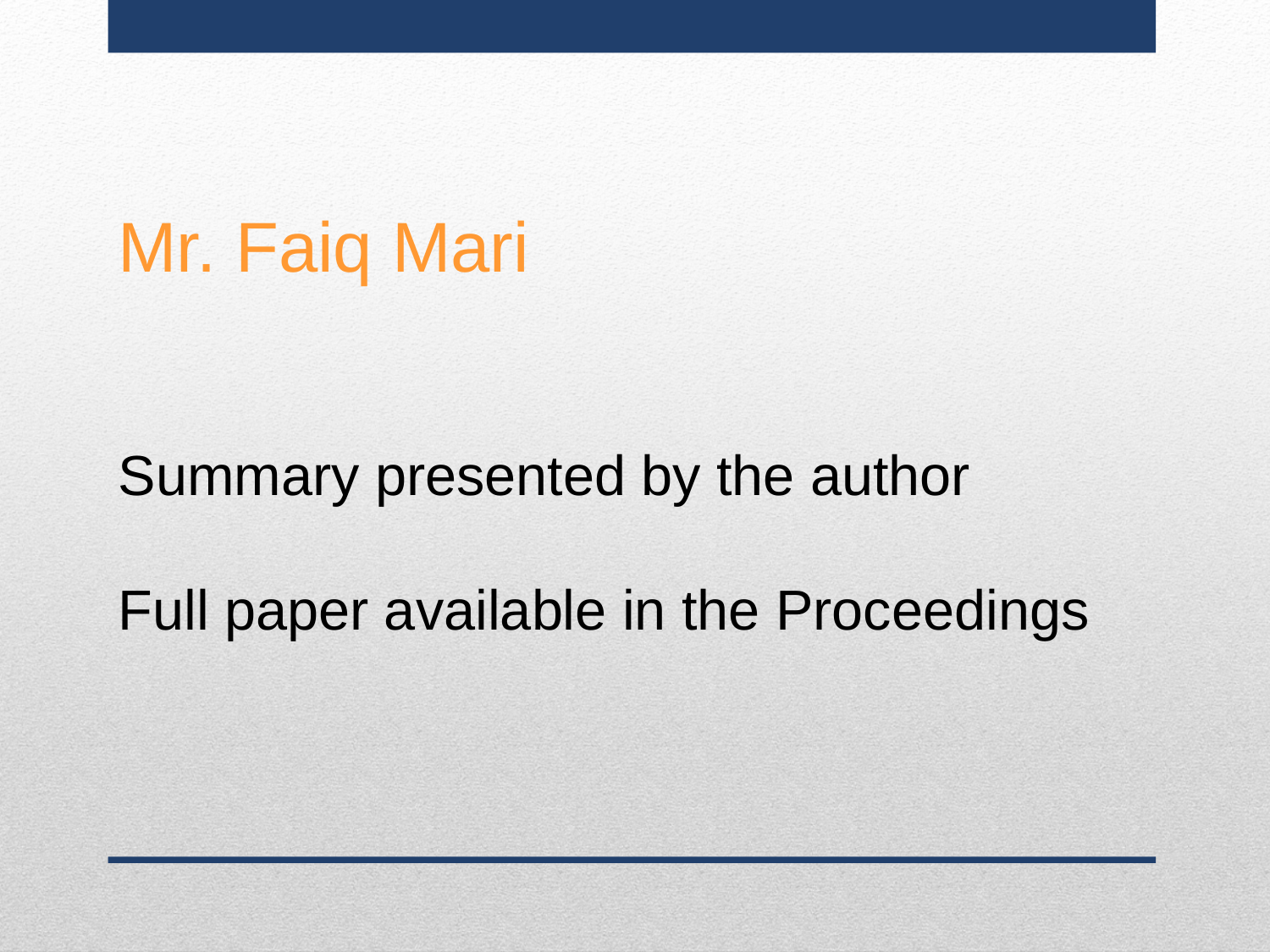

Mr. Faiq Mari

Summary presented by the author

Full paper available in the Proceedings